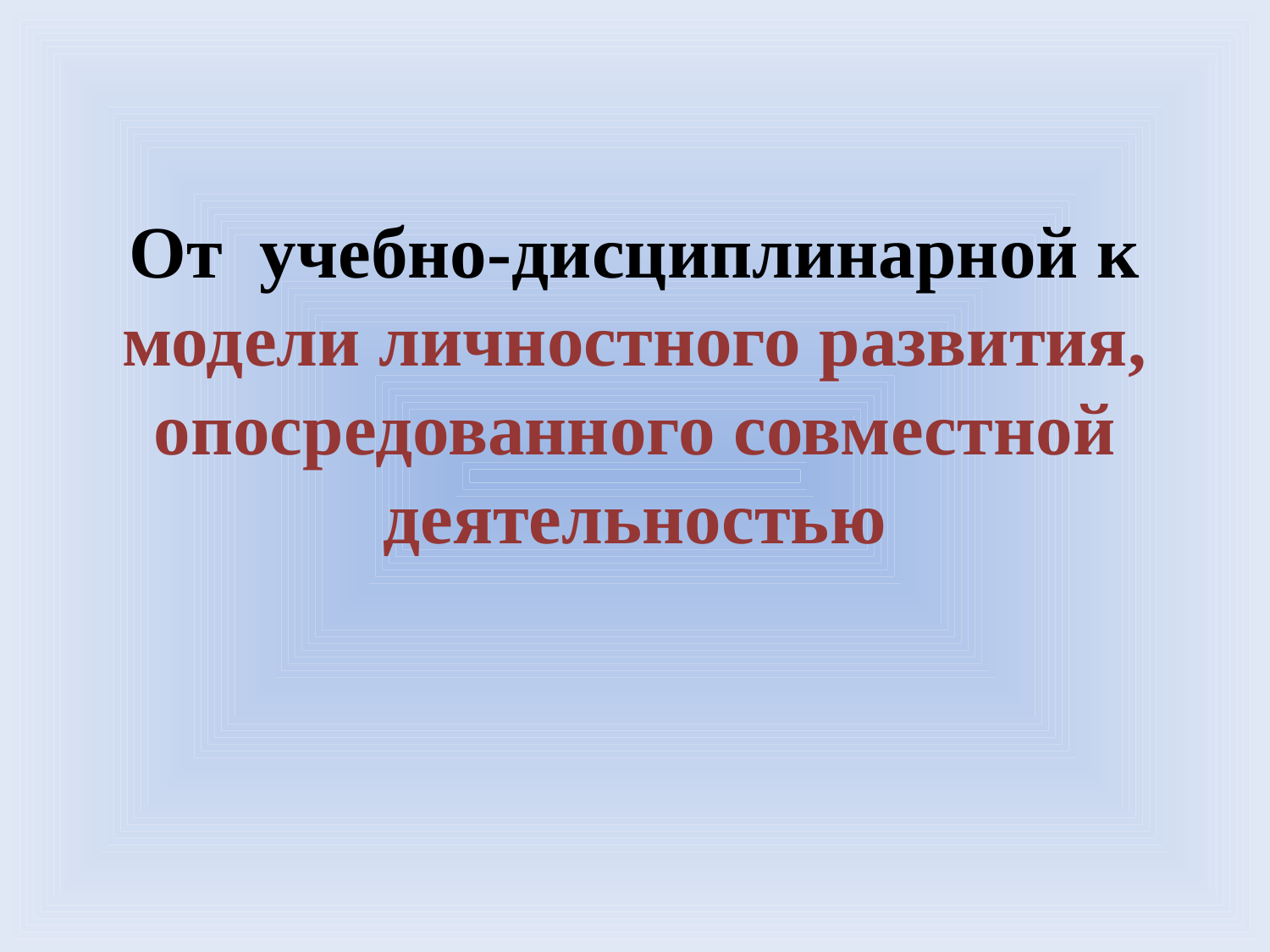

# От  учебно-дисциплинарной к модели личностного развития, опосредованного совместной деятельностью